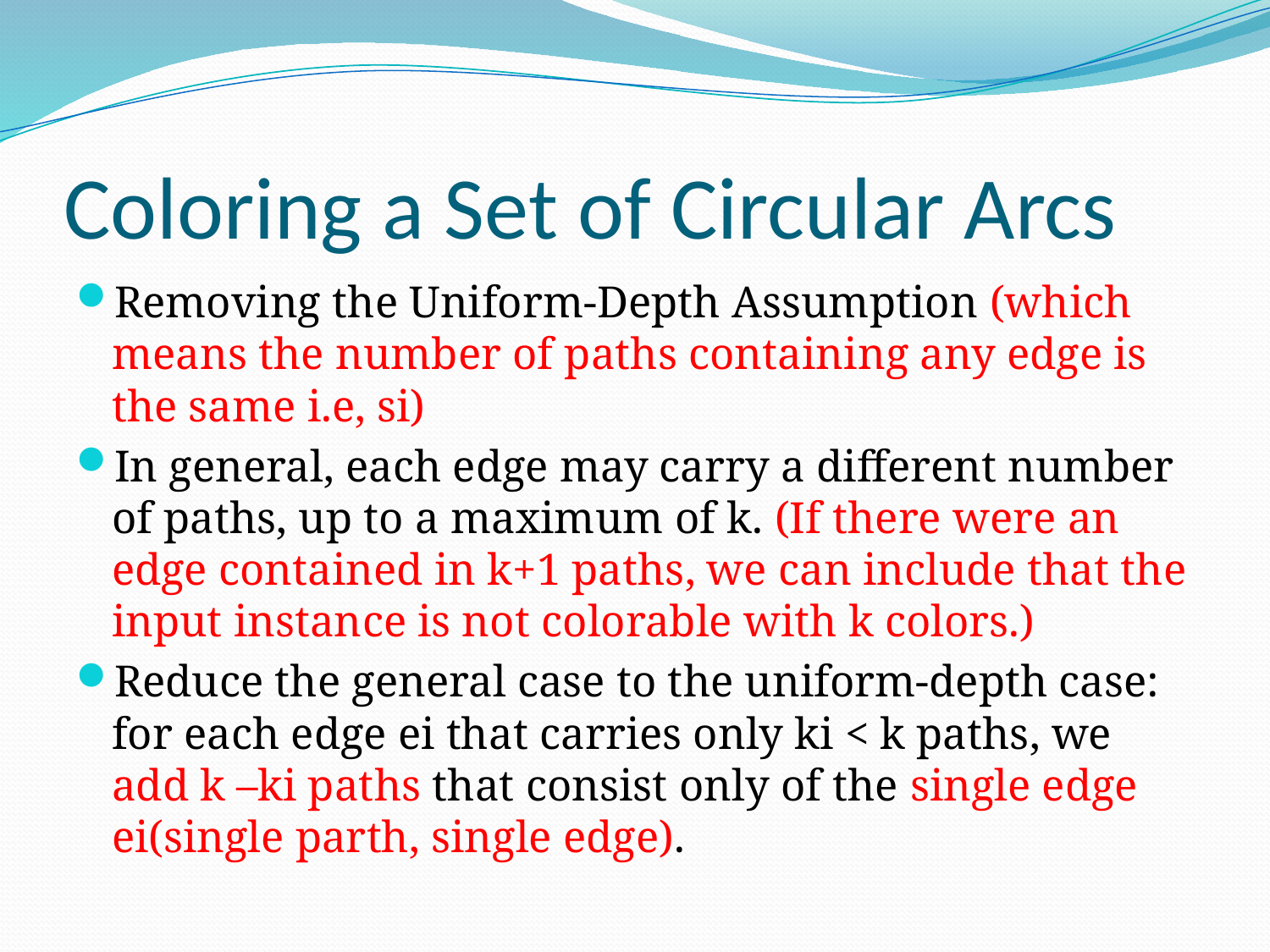

# Coloring a Set of Circular Arcs
Removing the Uniform-Depth Assumption (which means the number of paths containing any edge is the same i.e, si)
In general, each edge may carry a different number of paths, up to a maximum of k. (If there were an edge contained in k+1 paths, we can include that the input instance is not colorable with k colors.)
Reduce the general case to the uniform-depth case: for each edge ei that carries only ki < k paths, we add k –ki paths that consist only of the single edge ei(single parth, single edge).